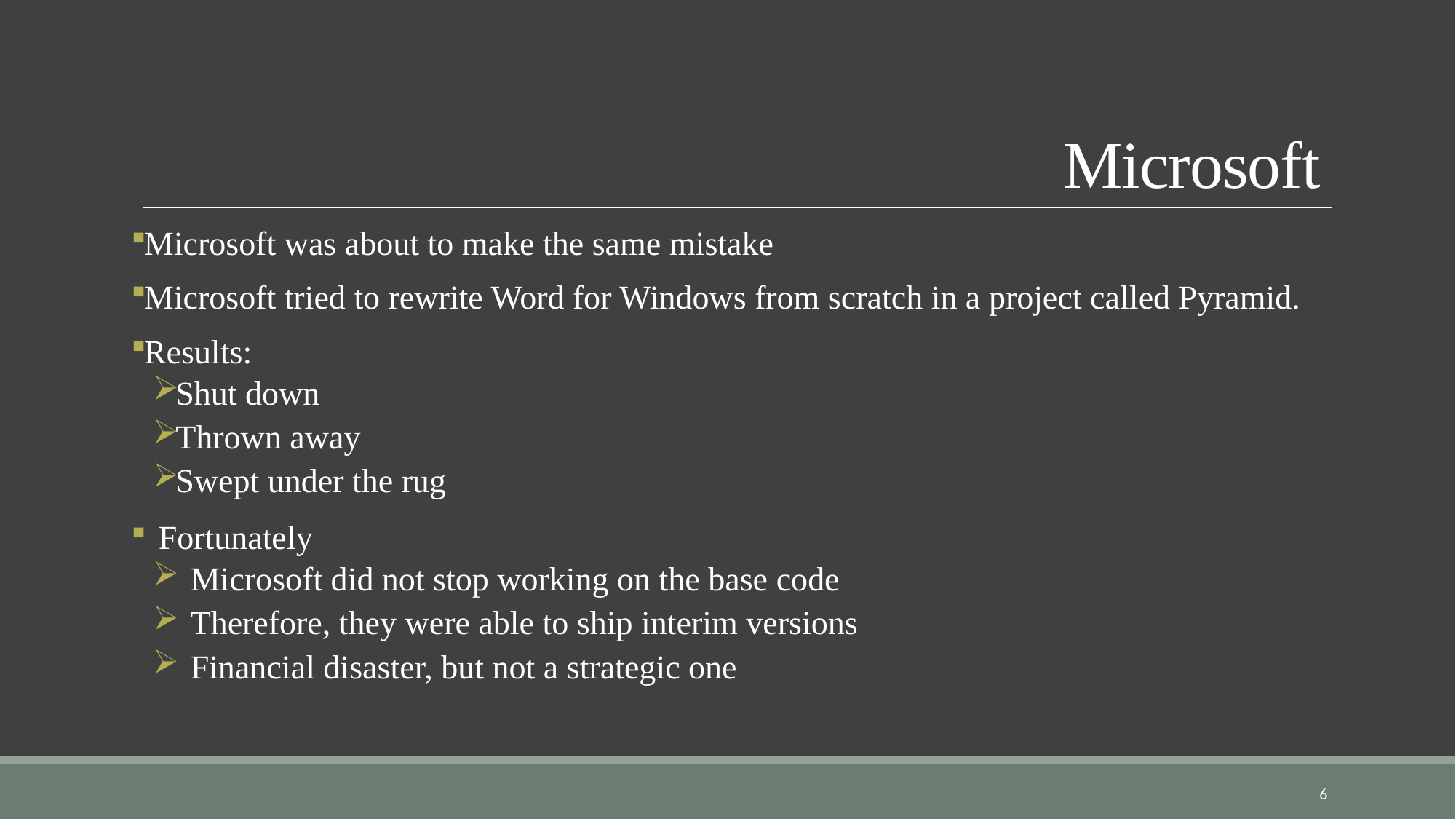

# Microsoft
Microsoft was about to make the same mistake
Microsoft tried to rewrite Word for Windows from scratch in a project called Pyramid.
Results:
Shut down
Thrown away
Swept under the rug
Fortunately
Microsoft did not stop working on the base code
Therefore, they were able to ship interim versions
Financial disaster, but not a strategic one

6